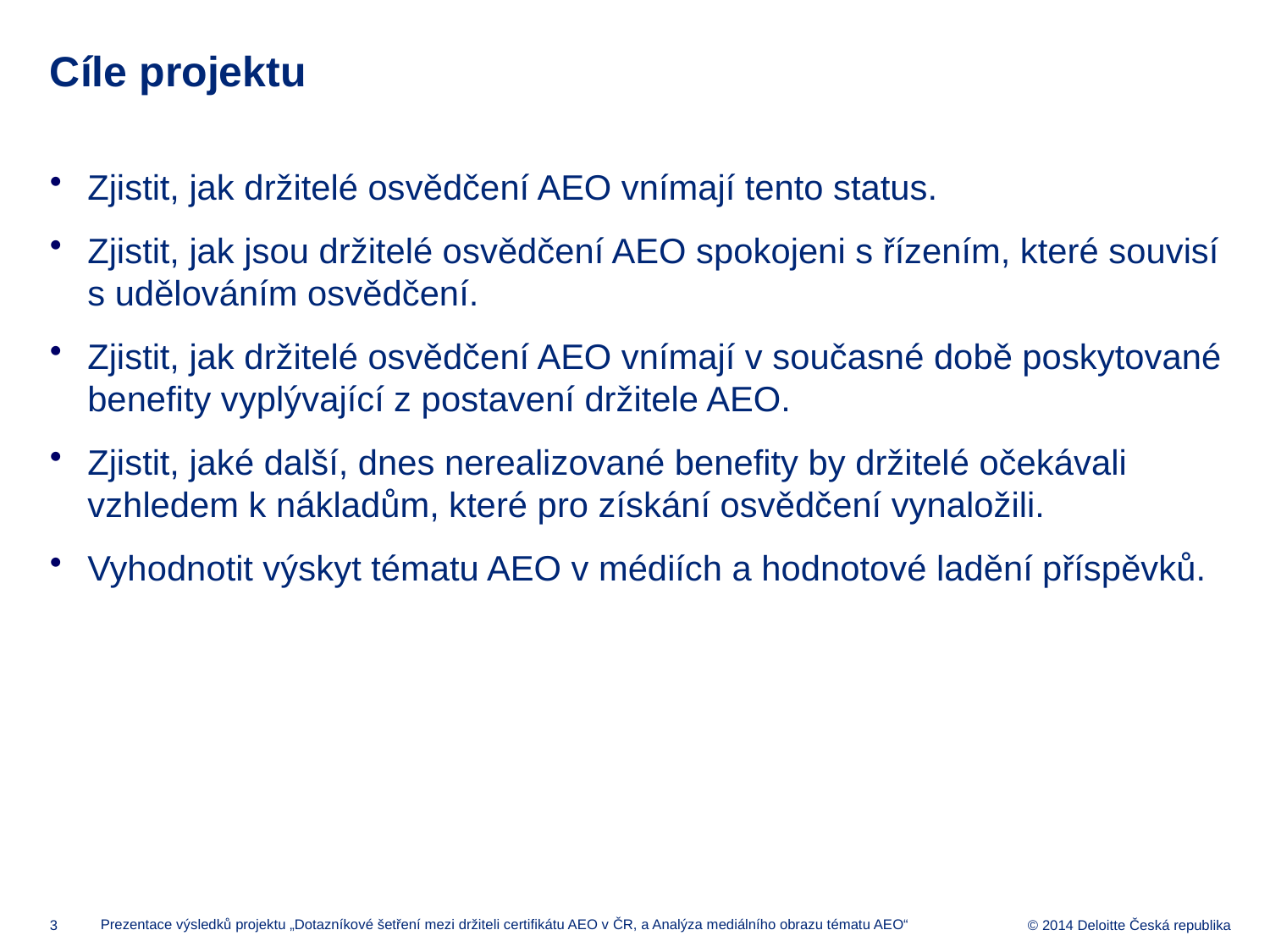

# Cíle projektu
Zjistit, jak držitelé osvědčení AEO vnímají tento status.
Zjistit, jak jsou držitelé osvědčení AEO spokojeni s řízením, které souvisí s udělováním osvědčení.
Zjistit, jak držitelé osvědčení AEO vnímají v současné době poskytované benefity vyplývající z postavení držitele AEO.
Zjistit, jaké další, dnes nerealizované benefity by držitelé očekávali vzhledem k nákladům, které pro získání osvědčení vynaložili.
Vyhodnotit výskyt tématu AEO v médiích a hodnotové ladění příspěvků.
Prezentace výsledků projektu „Dotazníkové šetření mezi držiteli certifikátu AEO v ČR, a Analýza mediálního obrazu tématu AEO“